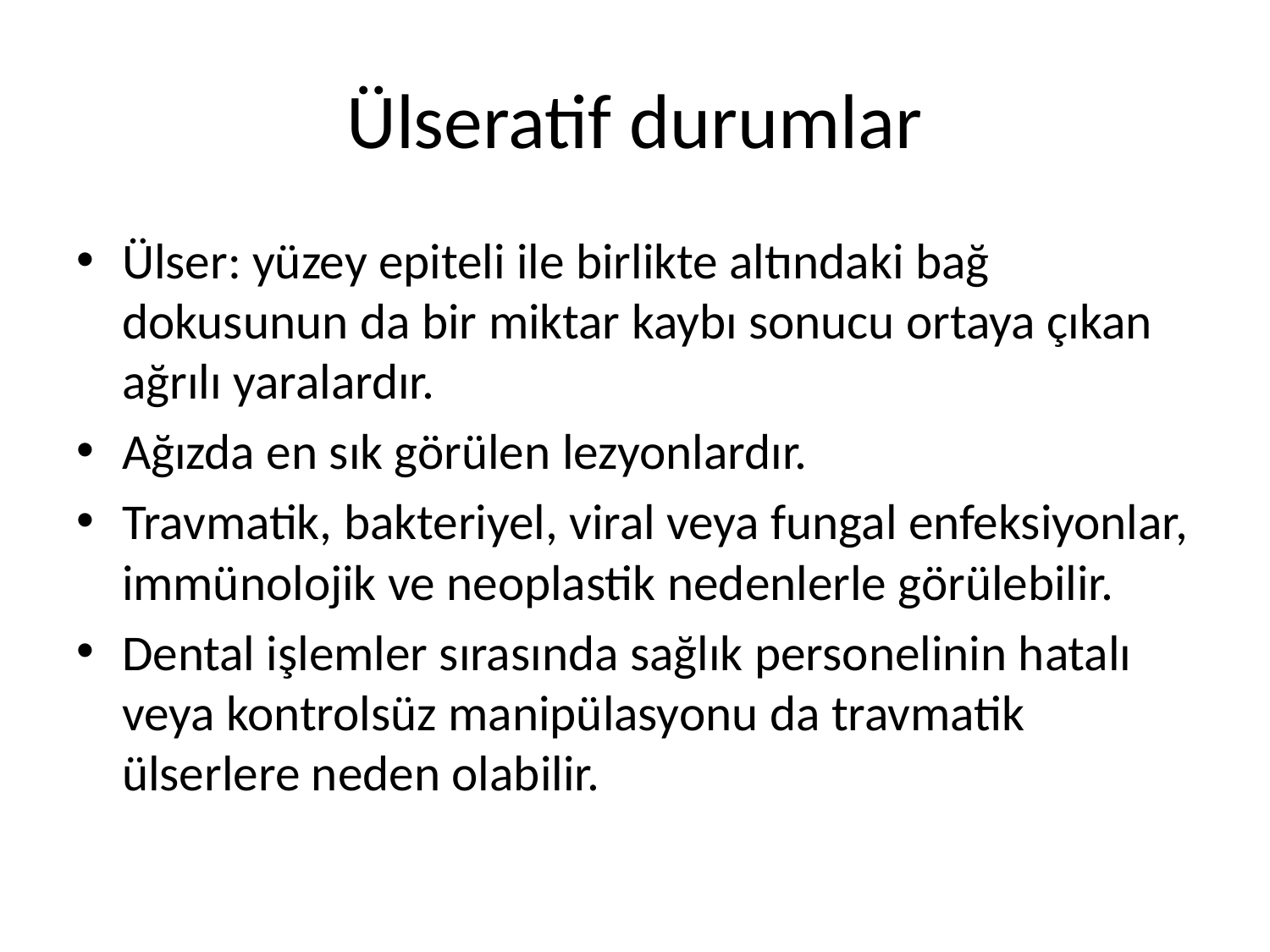

# Ülseratif durumlar
Ülser: yüzey epiteli ile birlikte altındaki bağ dokusunun da bir miktar kaybı sonucu ortaya çıkan ağrılı yaralardır.
Ağızda en sık görülen lezyonlardır.
Travmatik, bakteriyel, viral veya fungal enfeksiyonlar, immünolojik ve neoplastik nedenlerle görülebilir.
Dental işlemler sırasında sağlık personelinin hatalı veya kontrolsüz manipülasyonu da travmatik ülserlere neden olabilir.